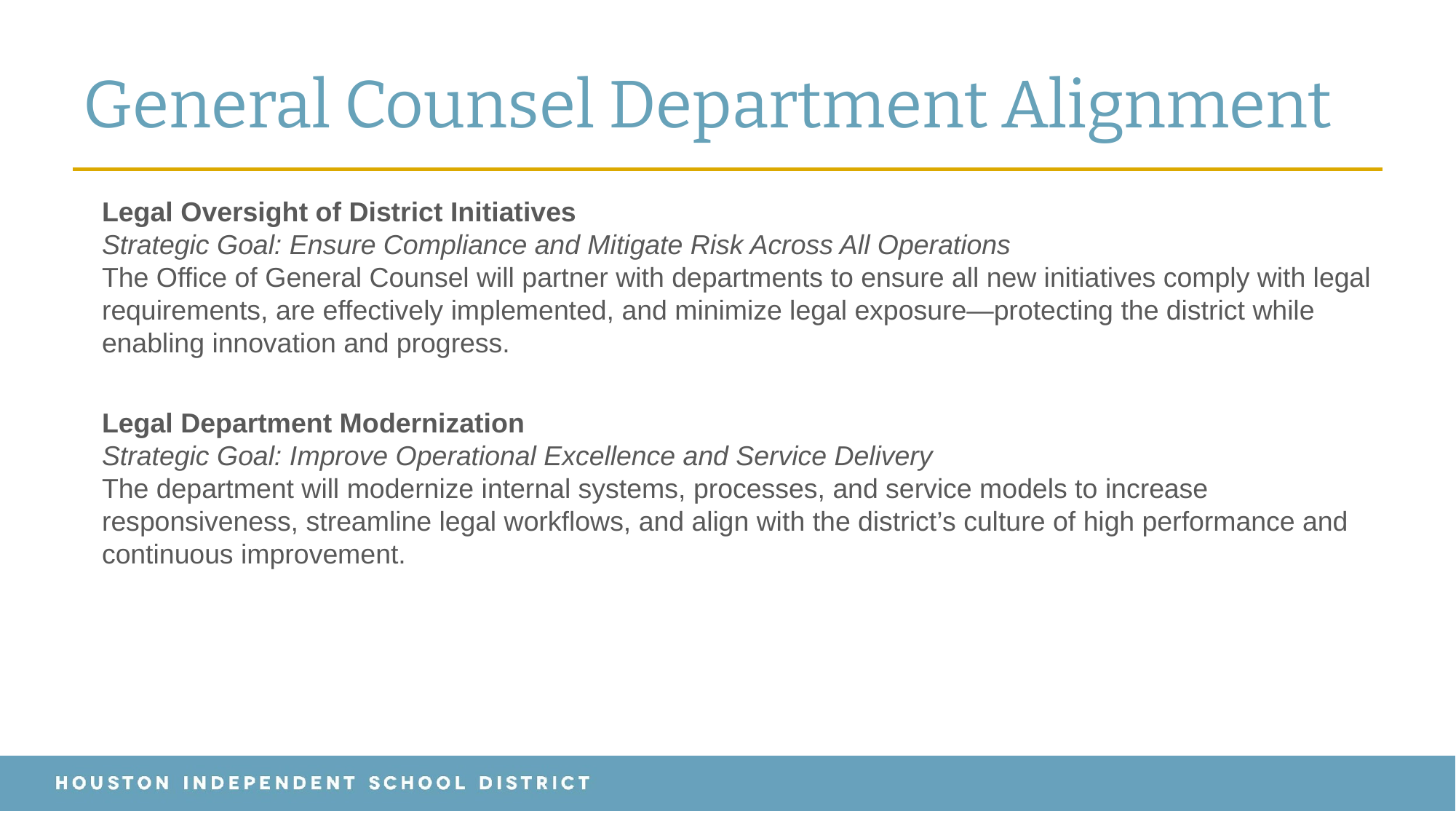

# General Counsel Department Alignment
Legal Oversight of District Initiatives
Strategic Goal: Ensure Compliance and Mitigate Risk Across All Operations
The Office of General Counsel will partner with departments to ensure all new initiatives comply with legal requirements, are effectively implemented, and minimize legal exposure—protecting the district while enabling innovation and progress.

Legal Department Modernization
Strategic Goal: Improve Operational Excellence and Service Delivery
The department will modernize internal systems, processes, and service models to increase responsiveness, streamline legal workflows, and align with the district’s culture of high performance and continuous improvement.